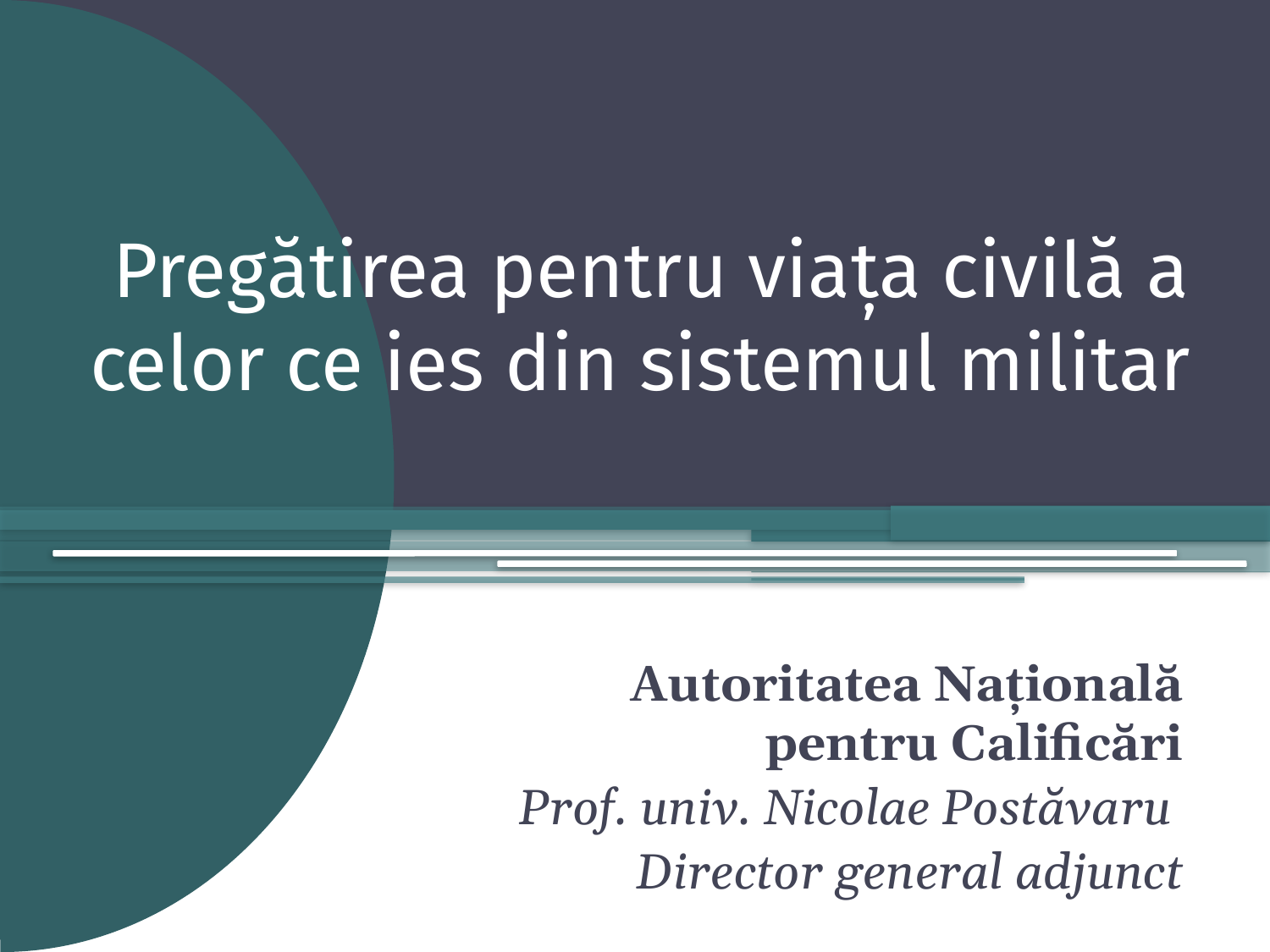

# Pregătirea pentru viața civilă a celor ce ies din sistemul militar
Autoritatea Națională pentru Calificări
Prof. univ. Nicolae Postăvaru
Director general adjunct